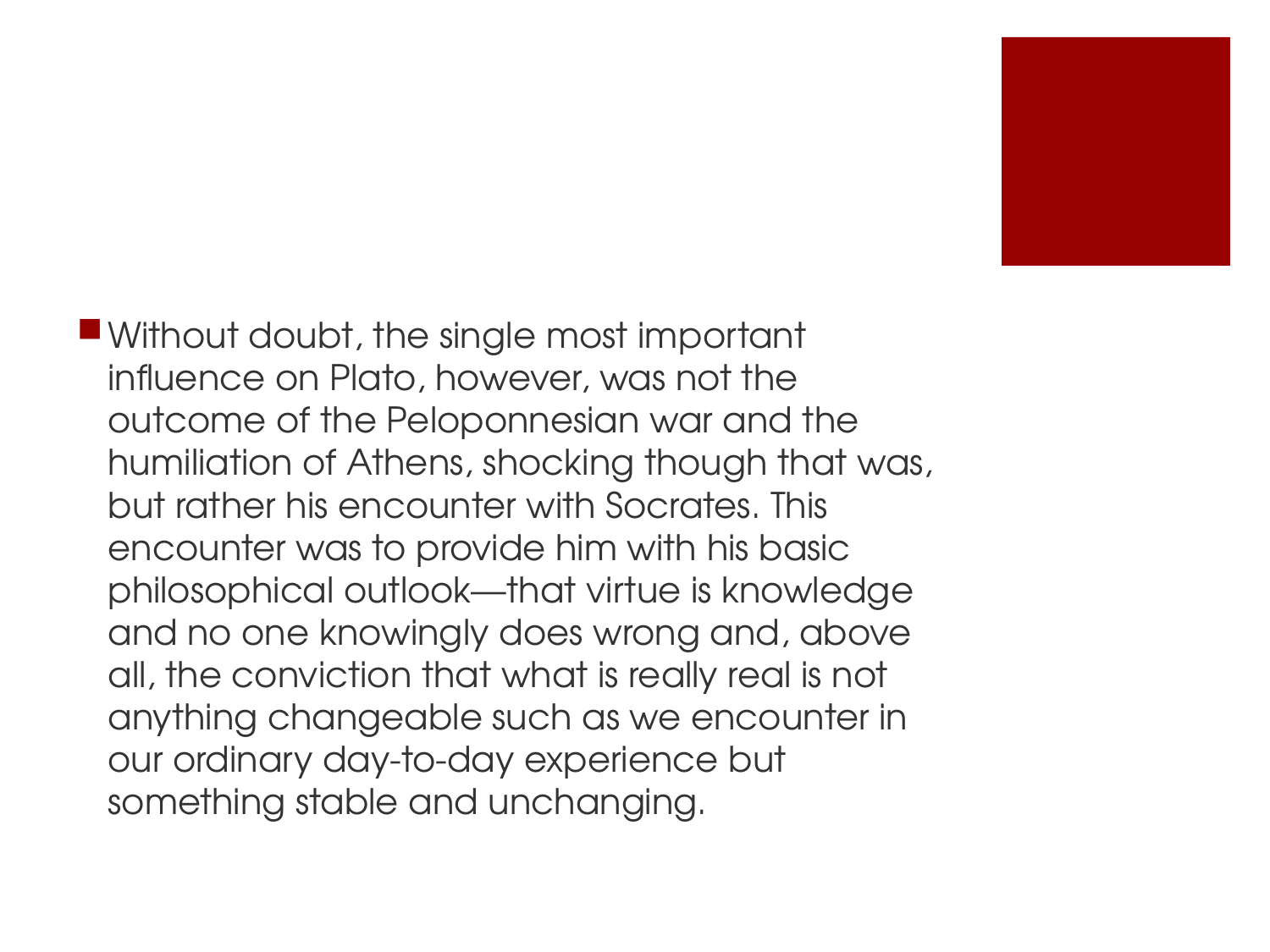

#
Without doubt, the single most important influence on Plato, however, was not the outcome of the Peloponnesian war and the humiliation of Athens, shocking though that was, but rather his encounter with Socrates. This encounter was to provide him with his basic philosophical outlook—that virtue is knowledge and no one knowingly does wrong and, above all, the conviction that what is really real is not anything changeable such as we encounter in our ordinary day-to-day experience but something stable and unchanging.